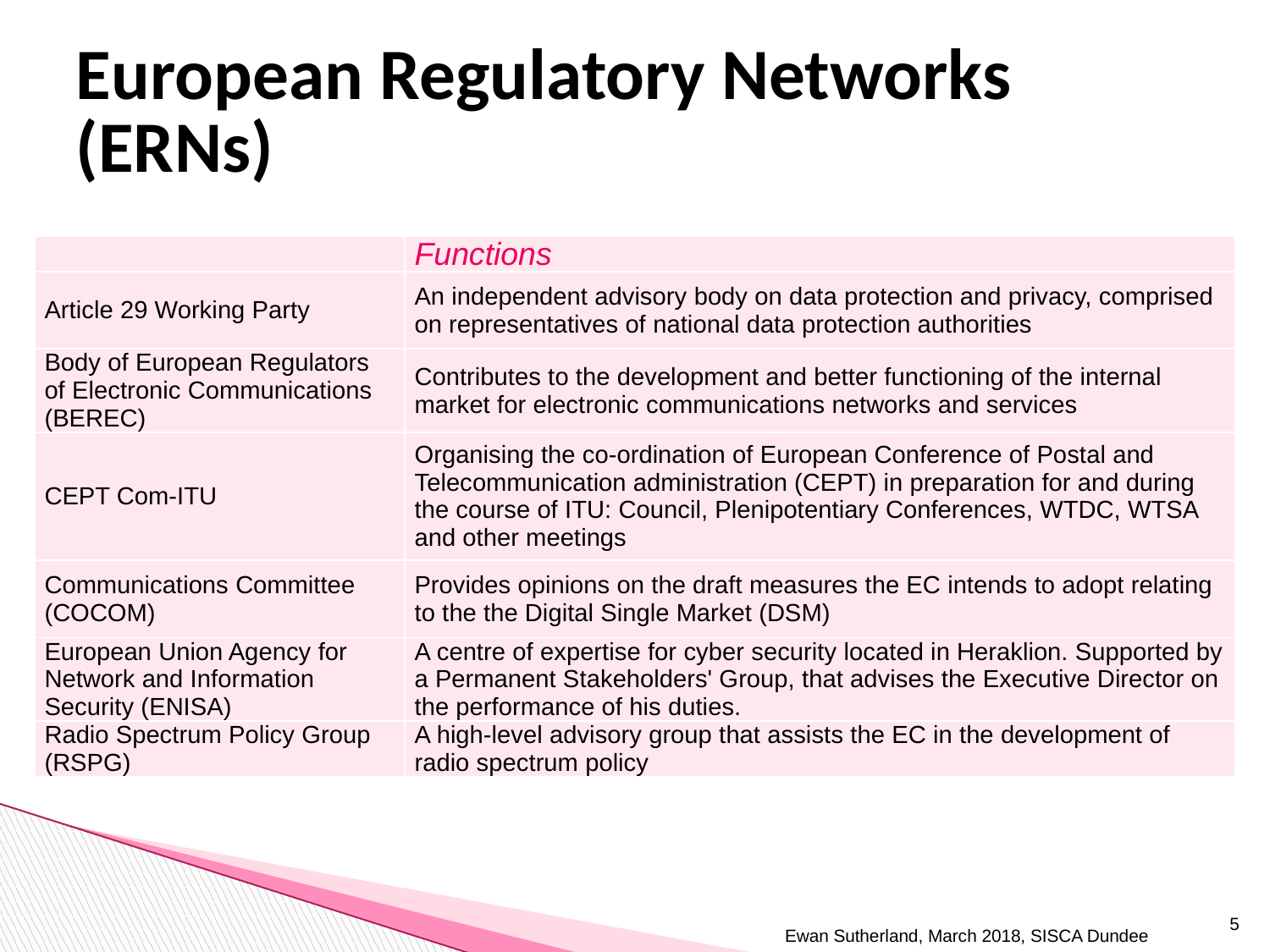

# European Regulatory Networks (ERNs)
|  | Functions |
| --- | --- |
| Article 29 Working Party | An independent advisory body on data protection and privacy, comprised on representatives of national data protection authorities |
| Body of European Regulators of Electronic Communications (BEREC) | Contributes to the development and better functioning of the internal market for electronic communications networks and services |
| CEPT Com-ITU | Organising the co-ordination of European Conference of Postal and Telecommunication administration (CEPT) in preparation for and during the course of ITU: Council, Plenipotentiary Conferences, WTDC, WTSA and other meetings |
| Communications Committee (COCOM) | Provides opinions on the draft measures the EC intends to adopt relating to the the Digital Single Market (DSM) |
| European Union Agency for Network and Information Security (ENISA) | A centre of expertise for cyber security located in Heraklion. Supported by a Permanent Stakeholders' Group, that advises the Executive Director on the performance of his duties. |
| Radio Spectrum Policy Group (RSPG) | A high-level advisory group that assists the EC in the development of radio spectrum policy |
Ewan Sutherland, March 2018, SISCA Dundee
5